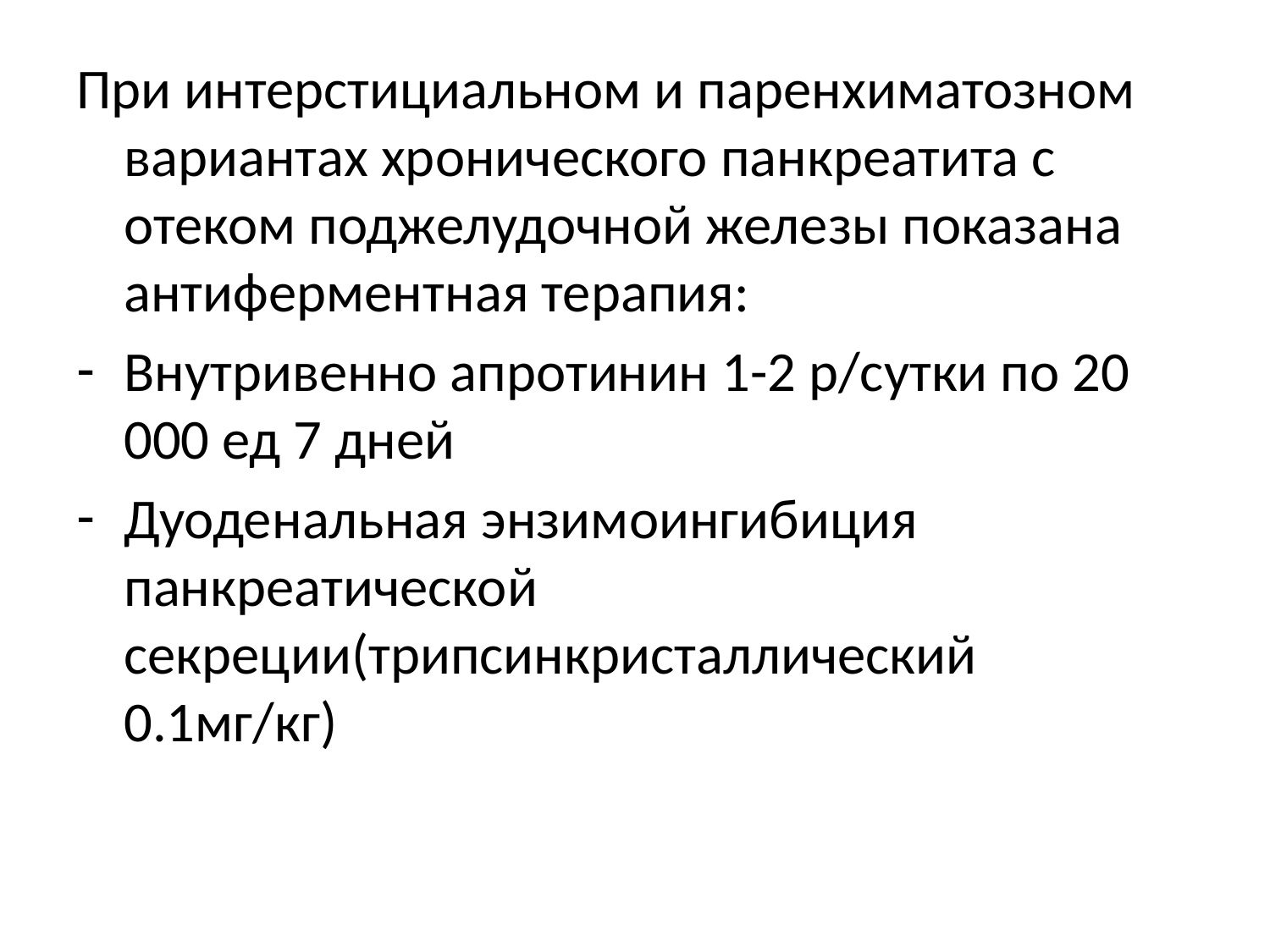

При интерстициальном и паренхиматозном вариантах хронического панкреатита с отеком поджелудочной железы показана антиферментная терапия:
Внутривенно апротинин 1-2 р/сутки по 20 000 ед 7 дней
Дуоденальная энзимоингибиция панкреатической секреции(трипсинкристаллический 0.1мг/кг)